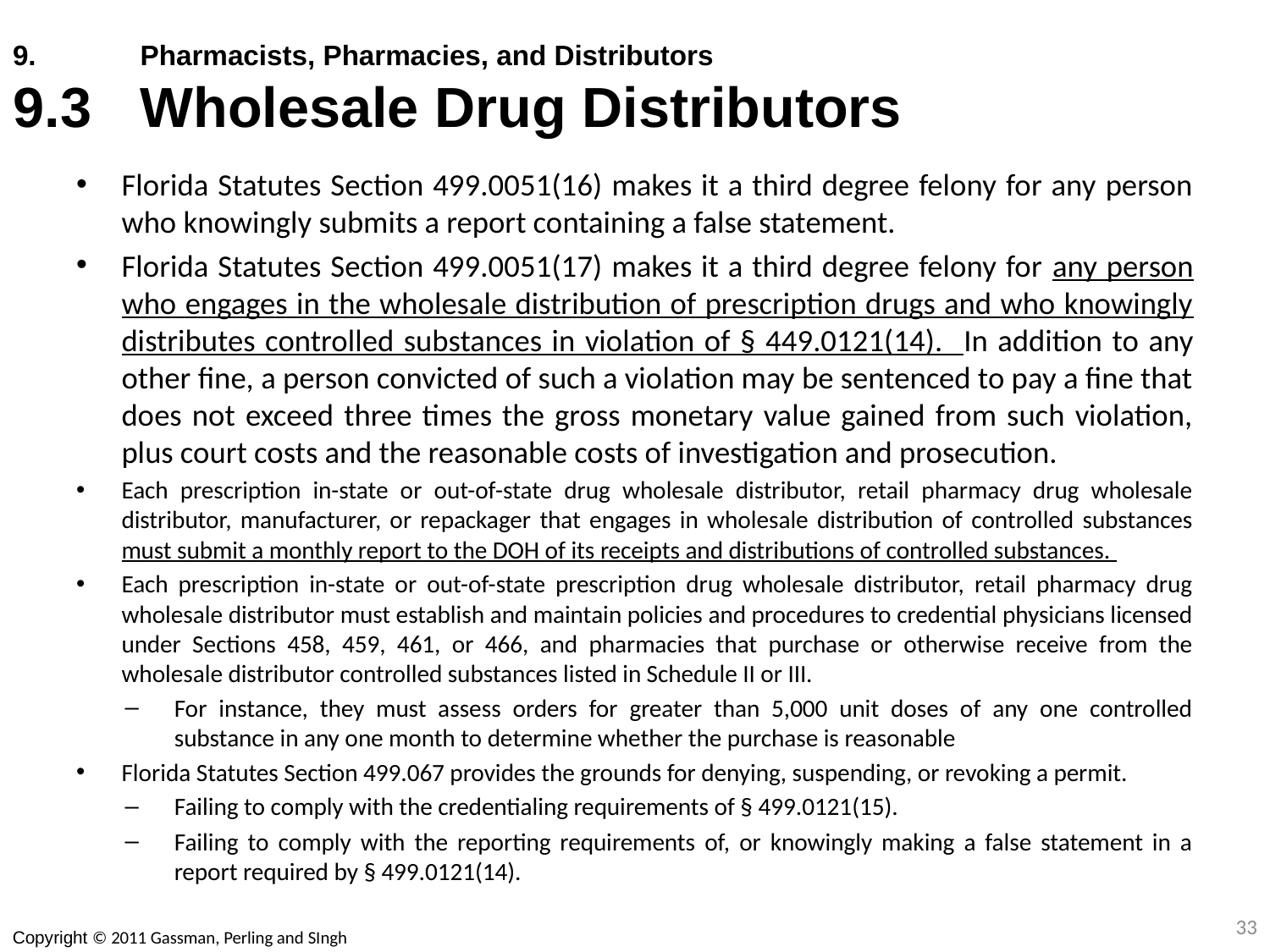

# 9. 	Pharmacists, Pharmacies, and Distributors 9.3	Wholesale Drug Distributors
Florida Statutes Section 499.0051(16) makes it a third degree felony for any person who knowingly submits a report containing a false statement.
Florida Statutes Section 499.0051(17) makes it a third degree felony for any person who engages in the wholesale distribution of prescription drugs and who knowingly distributes controlled substances in violation of § 449.0121(14).  In addition to any other fine, a person convicted of such a violation may be sentenced to pay a fine that does not exceed three times the gross monetary value gained from such violation, plus court costs and the reasonable costs of investigation and prosecution.
Each prescription in-state or out-of-state drug wholesale distributor, retail pharmacy drug wholesale distributor, manufacturer, or repackager that engages in wholesale distribution of controlled substances must submit a monthly report to the DOH of its receipts and distributions of controlled substances.
Each prescription in-state or out-of-state prescription drug wholesale distributor, retail pharmacy drug wholesale distributor must establish and maintain policies and procedures to credential physicians licensed under Sections 458, 459, 461, or 466, and pharmacies that purchase or otherwise receive from the wholesale distributor controlled substances listed in Schedule II or III.
For instance, they must assess orders for greater than 5,000 unit doses of any one controlled substance in any one month to determine whether the purchase is reasonable
Florida Statutes Section 499.067 provides the grounds for denying, suspending, or revoking a permit.
Failing to comply with the credentialing requirements of § 499.0121(15).
Failing to comply with the reporting requirements of, or knowingly making a false statement in a report required by § 499.0121(14).

33
Copyright © 2011 Gassman, Perling and SIngh